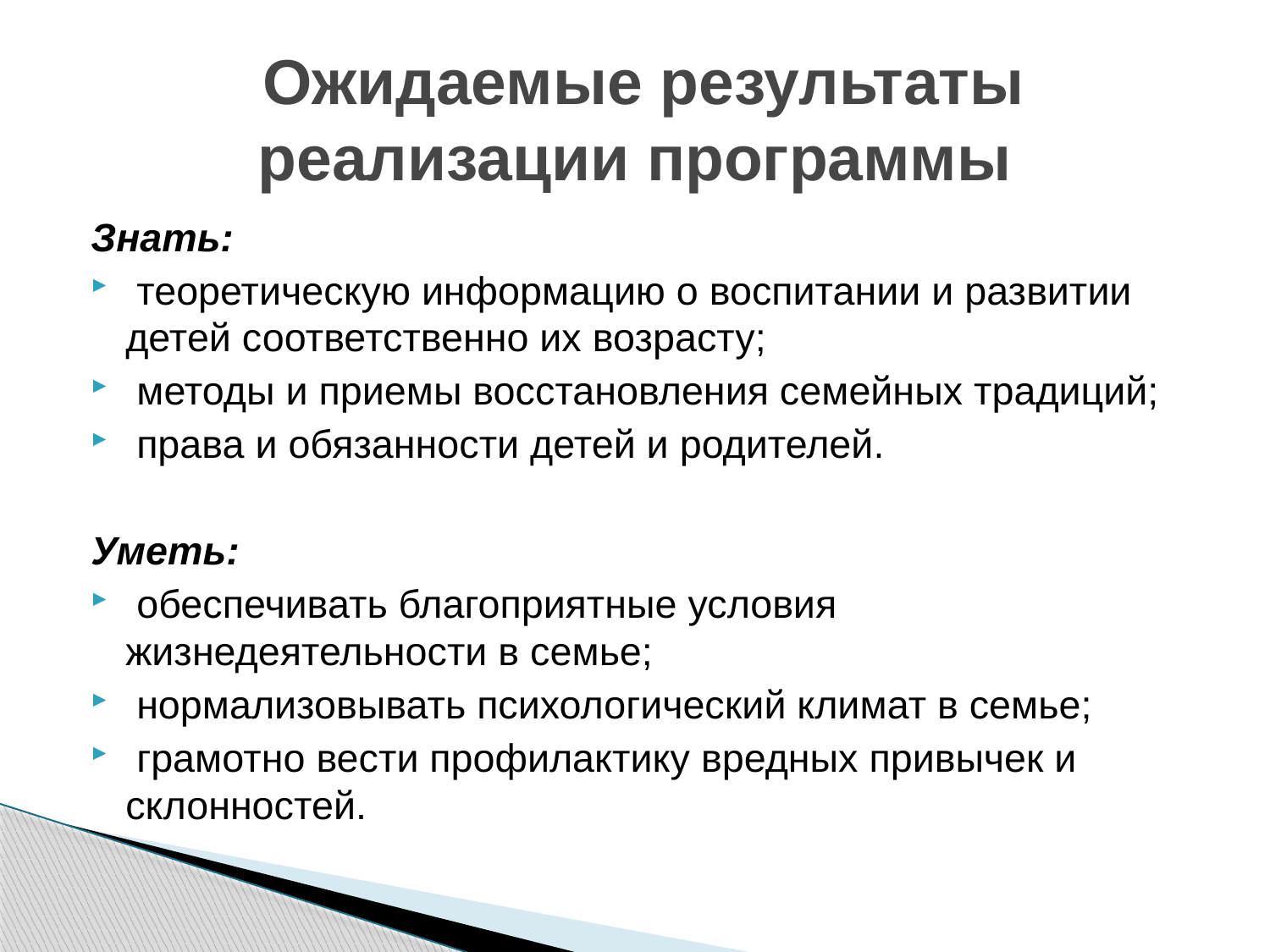

# Ожидаемые результаты реализации программы
Знать:
 теоретическую информацию о воспитании и развитии детей соответственно их возрасту;
 методы и приемы восстановления семейных традиций;
 права и обязанности детей и родителей.

Уметь:
 обеспечивать благоприятные условия жизнедеятельности в семье;
 нормализовывать психологический климат в семье;
 грамотно вести профилактику вредных привычек и склонностей.